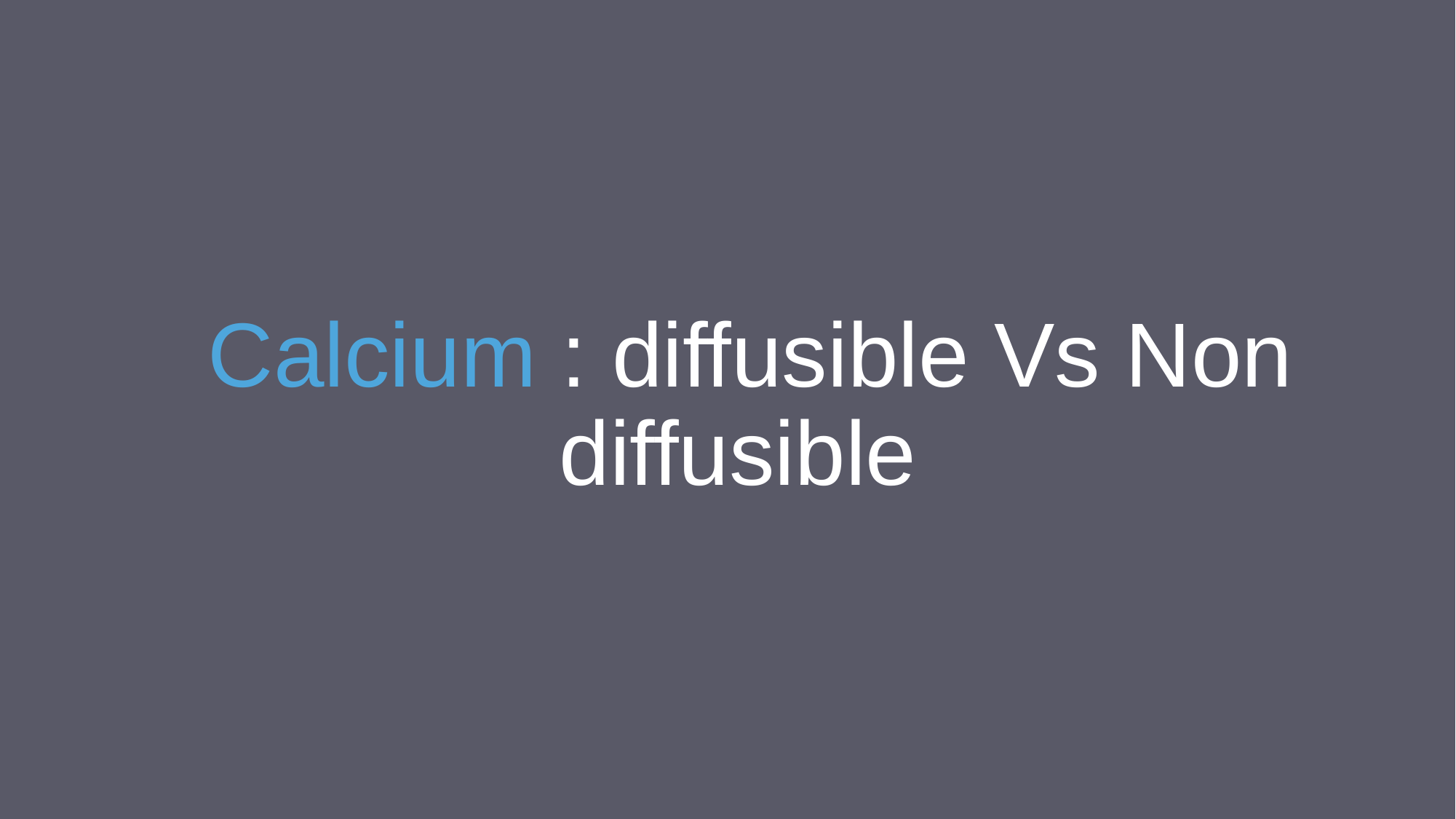

# Calcium : diffusible Vs Non diffusible